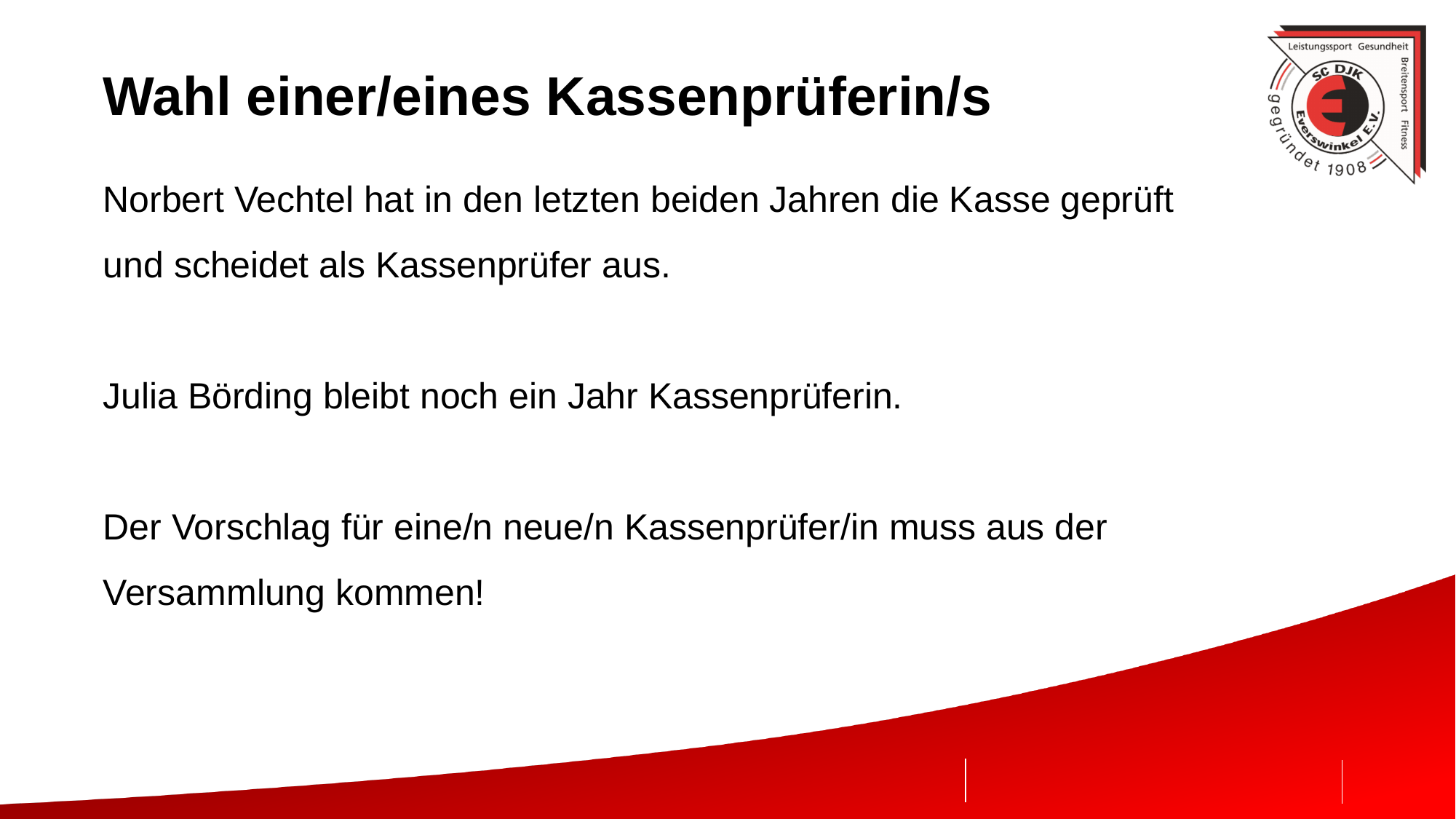

# Wahl einer/eines Kassenprüferin/s
Norbert Vechtel hat in den letzten beiden Jahren die Kasse geprüft und scheidet als Kassenprüfer aus.

Julia Börding bleibt noch ein Jahr Kassenprüferin.

Der Vorschlag für eine/n neue/n Kassenprüfer/in muss aus der Versammlung kommen!